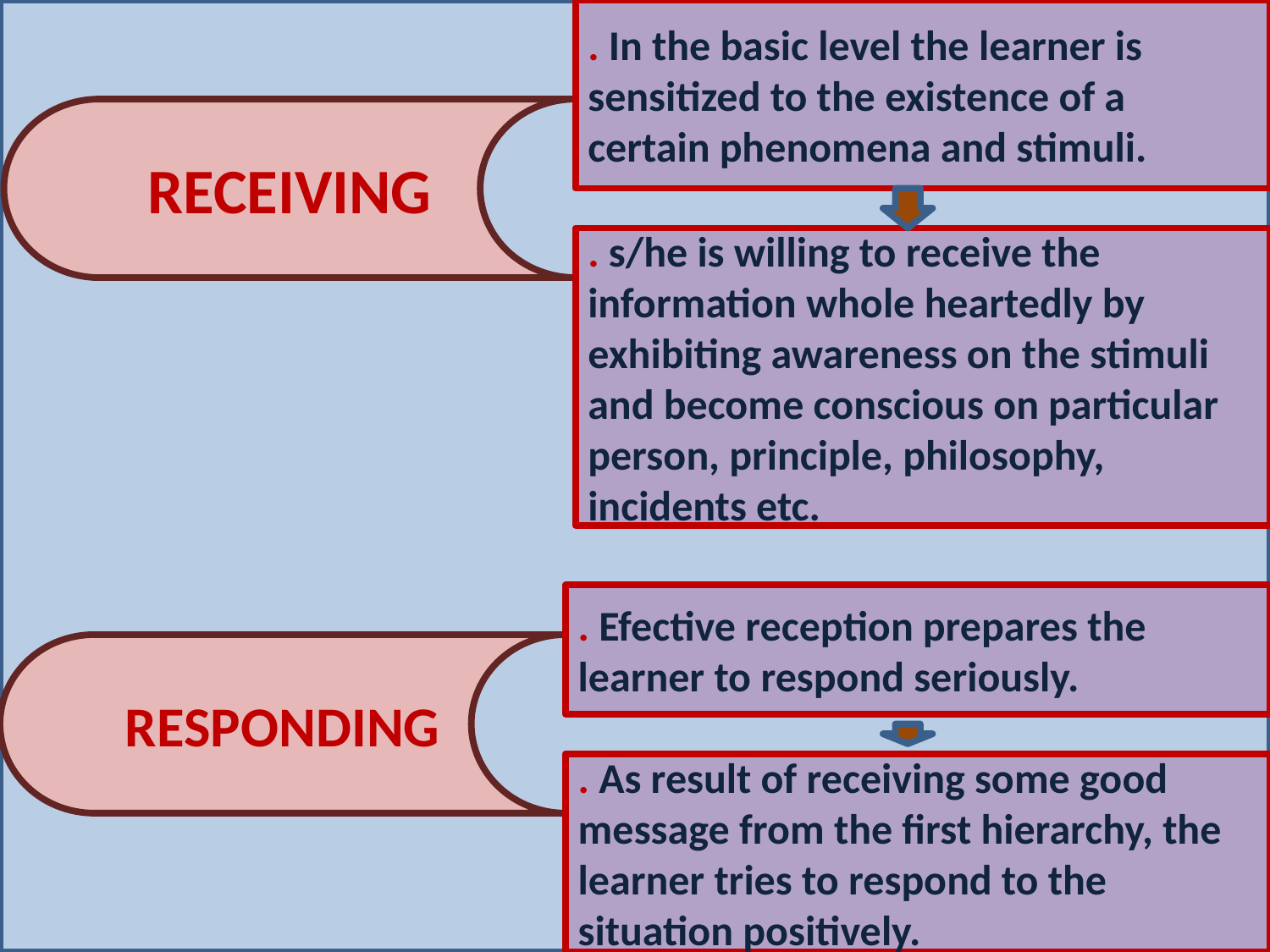

. In the basic level the learner is sensitized to the existence of a certain phenomena and stimuli.
RECEIVING

. s/he is willing to receive the information whole heartedly by exhibiting awareness on the stimuli and become conscious on particular person, principle, philosophy, incidents etc.

. Efective reception prepares the learner to respond seriously.

RESPONDING

. As result of receiving some good message from the first hierarchy, the learner tries to respond to the situation positively.